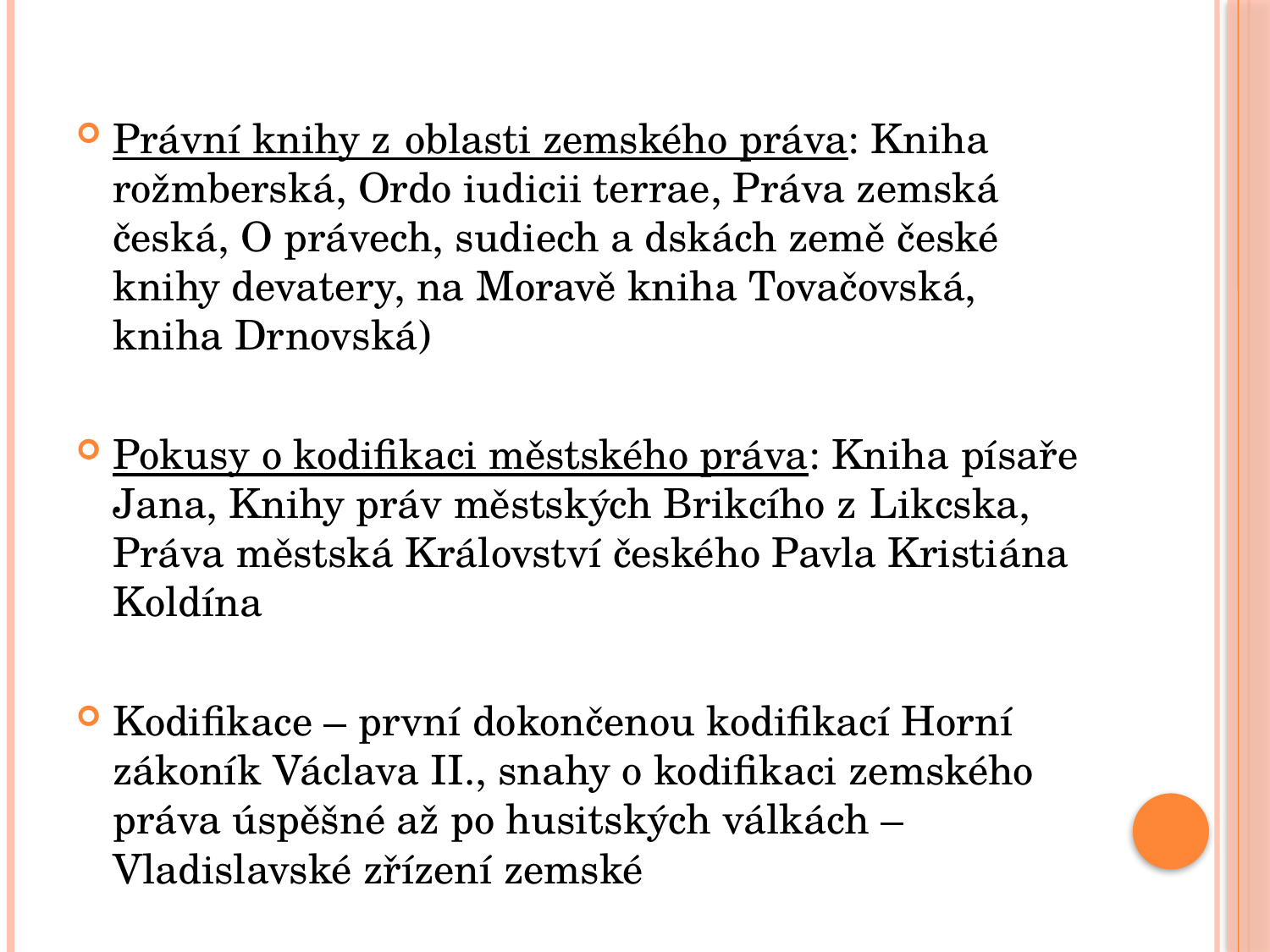

#
Právní knihy z oblasti zemského práva: Kniha rožmberská, Ordo iudicii terrae, Práva zemská česká, O právech, sudiech a dskách země české knihy devatery, na Moravě kniha Tovačovská, kniha Drnovská)

Pokusy o kodifikaci městského práva: Kniha písaře Jana, Knihy práv městských Brikcího z Likcska, Práva městská Království českého Pavla Kristiána Koldína

Kodifikace – první dokončenou kodifikací Horní zákoník Václava II., snahy o kodifikaci zemského práva úspěšné až po husitských válkách – Vladislavské zřízení zemské